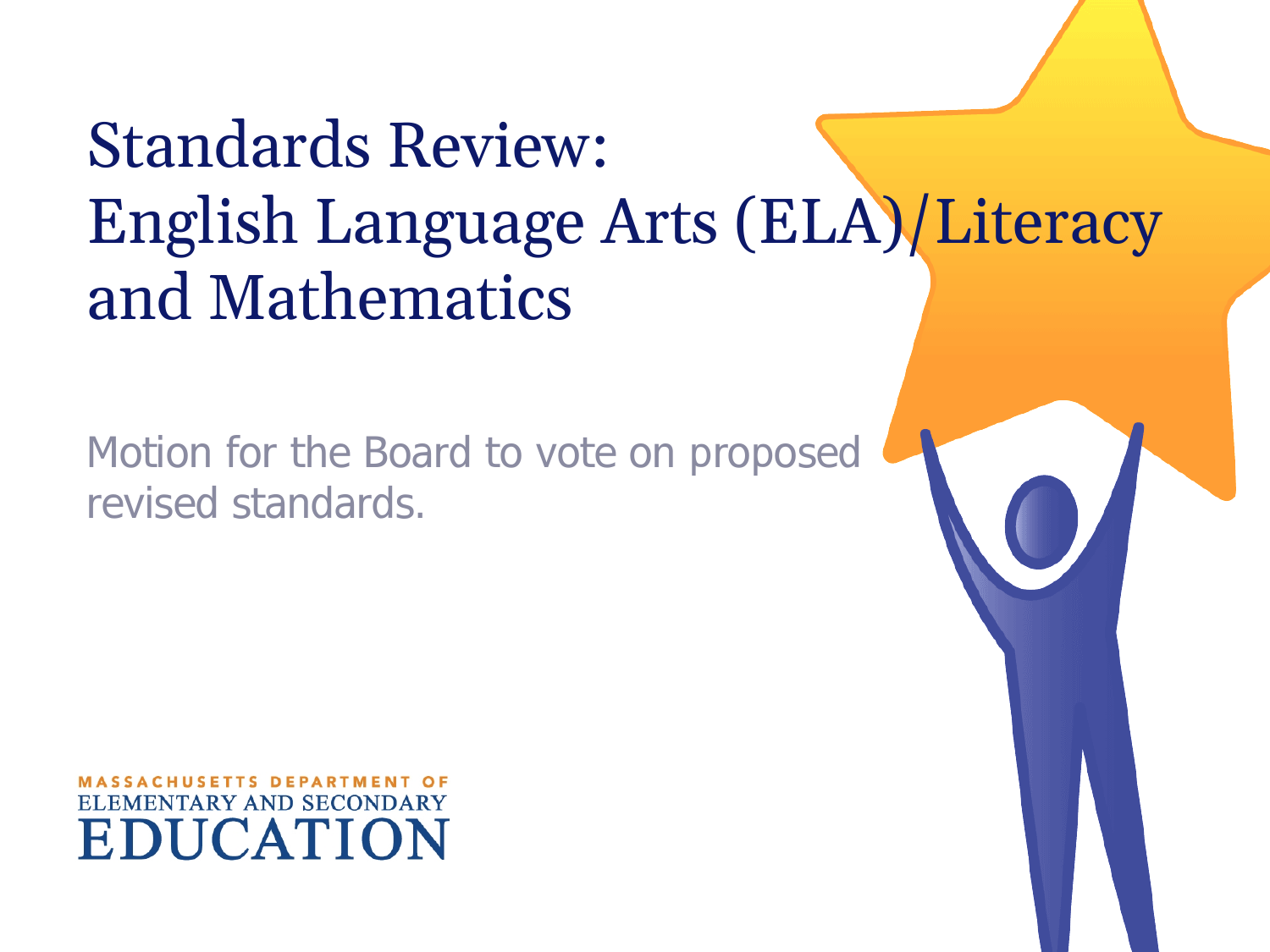

# Standards Review: English Language Arts (ELA)/Literacy and Mathematics

Motion for the Board to vote on proposed revised standards.